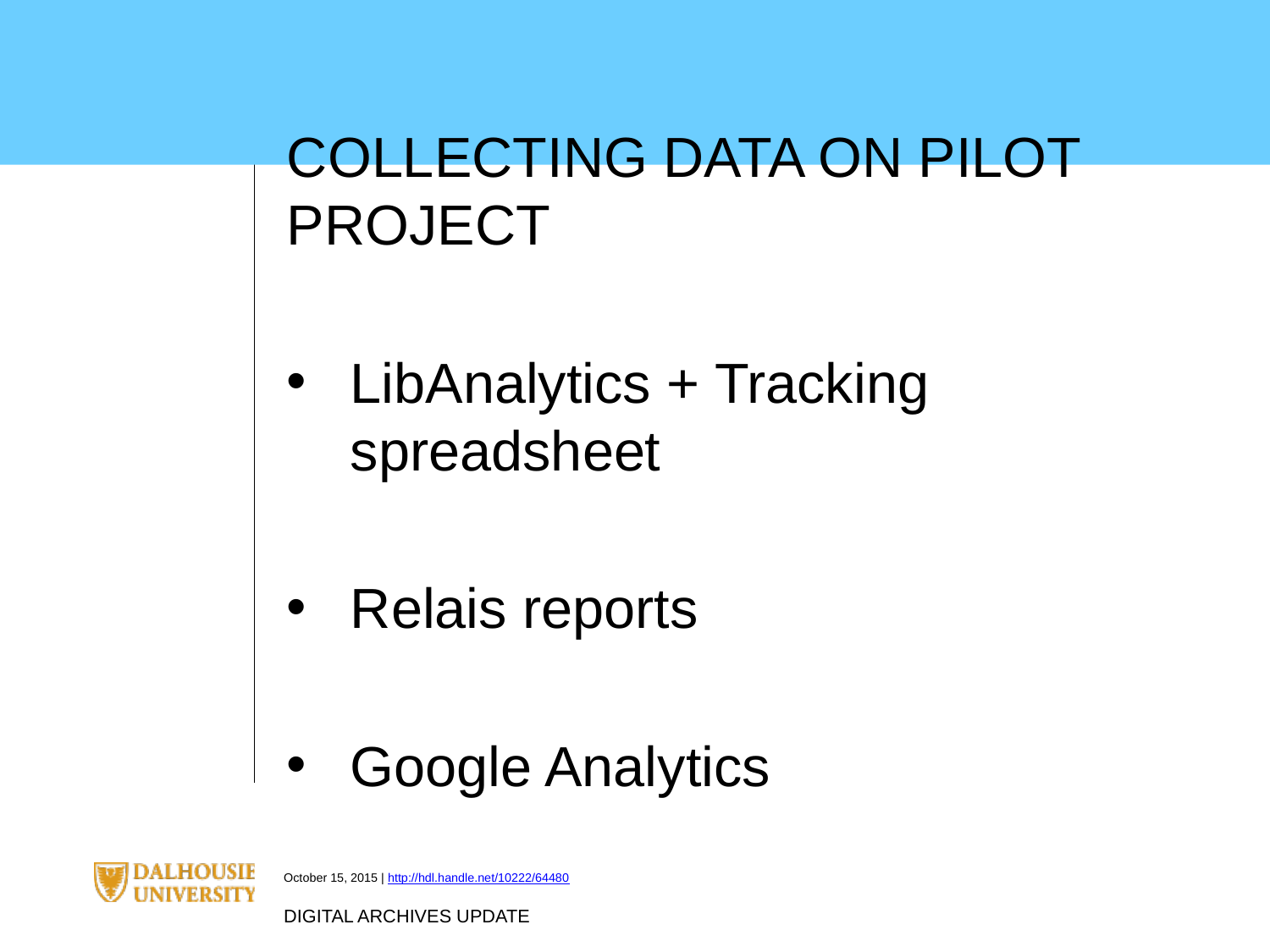

COLLECTING DATA ON PILOT PROJECT

LibAnalytics + Tracking spreadsheet

Relais reports

Google Analytics